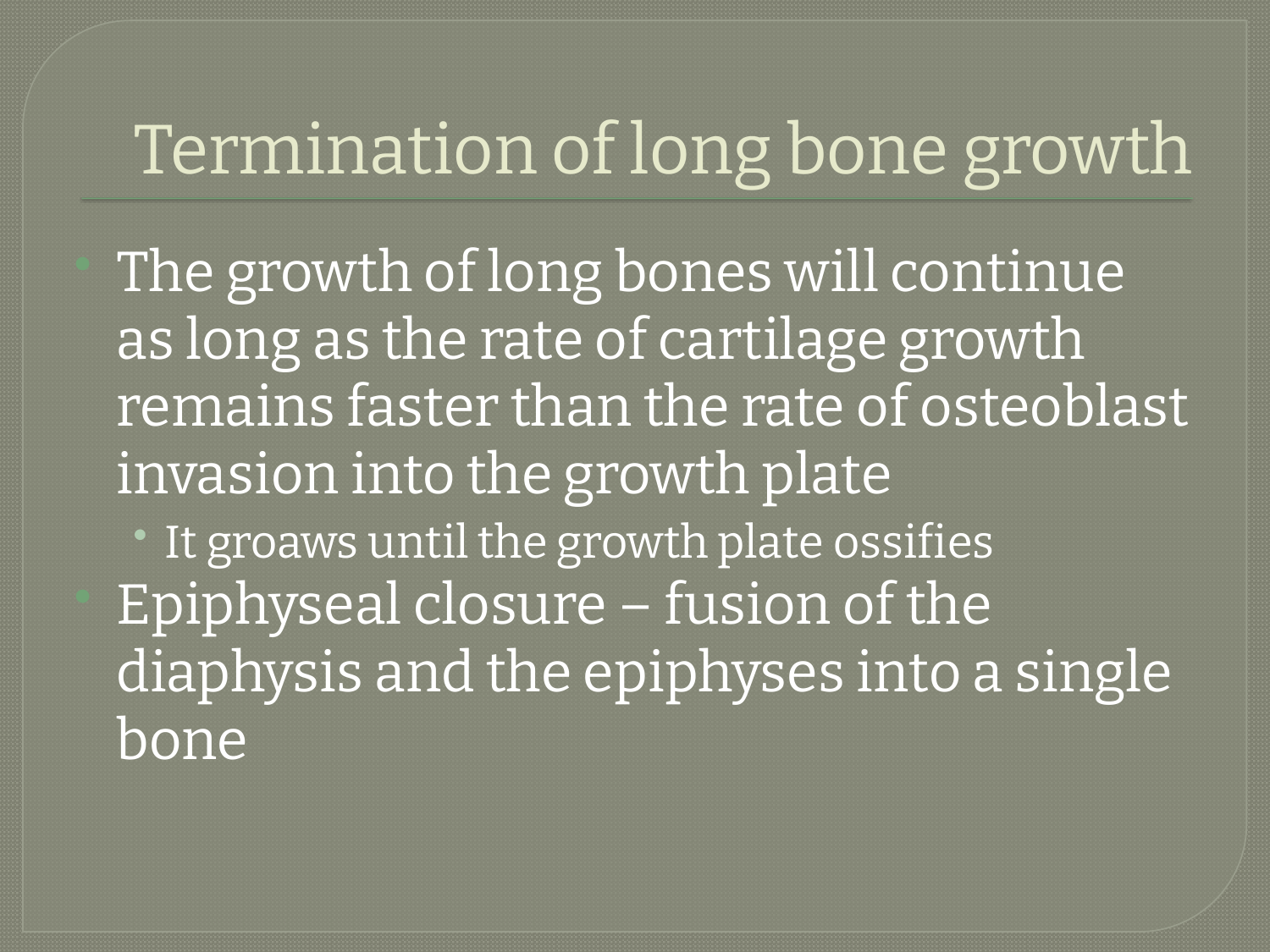

# Termination of long bone growth
The growth of long bones will continue as long as the rate of cartilage growth remains faster than the rate of osteoblast invasion into the growth plate
It groaws until the growth plate ossifies
Epiphyseal closure – fusion of the diaphysis and the epiphyses into a single bone